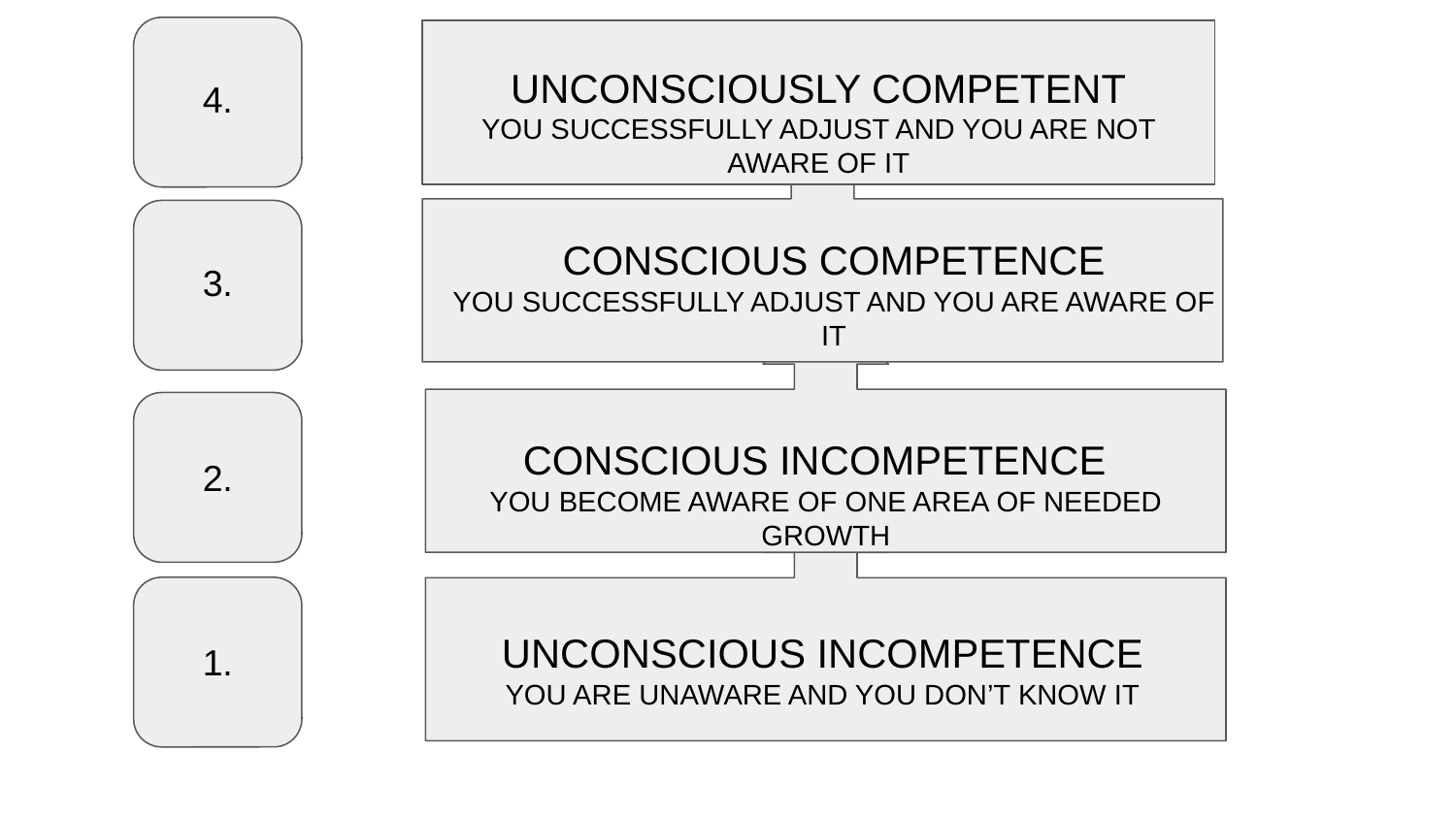

UNCONSCIOUSLY COMPETENT
YOU SUCCESSFULLY ADJUST AND YOU ARE NOT AWARE OF IT
4.

#

CONSCIOUS COMPETENCE
YOU SUCCESSFULLY ADJUST AND YOU ARE AWARE OF IT

3.

CONSCIOUS INCOMPETENCE
YOU BECOME AWARE OF ONE AREA OF NEEDED GROWTH
2.

UNCONSCIOUS INCOMPETENCE
YOU ARE UNAWARE AND YOU DON’T KNOW IT
1.